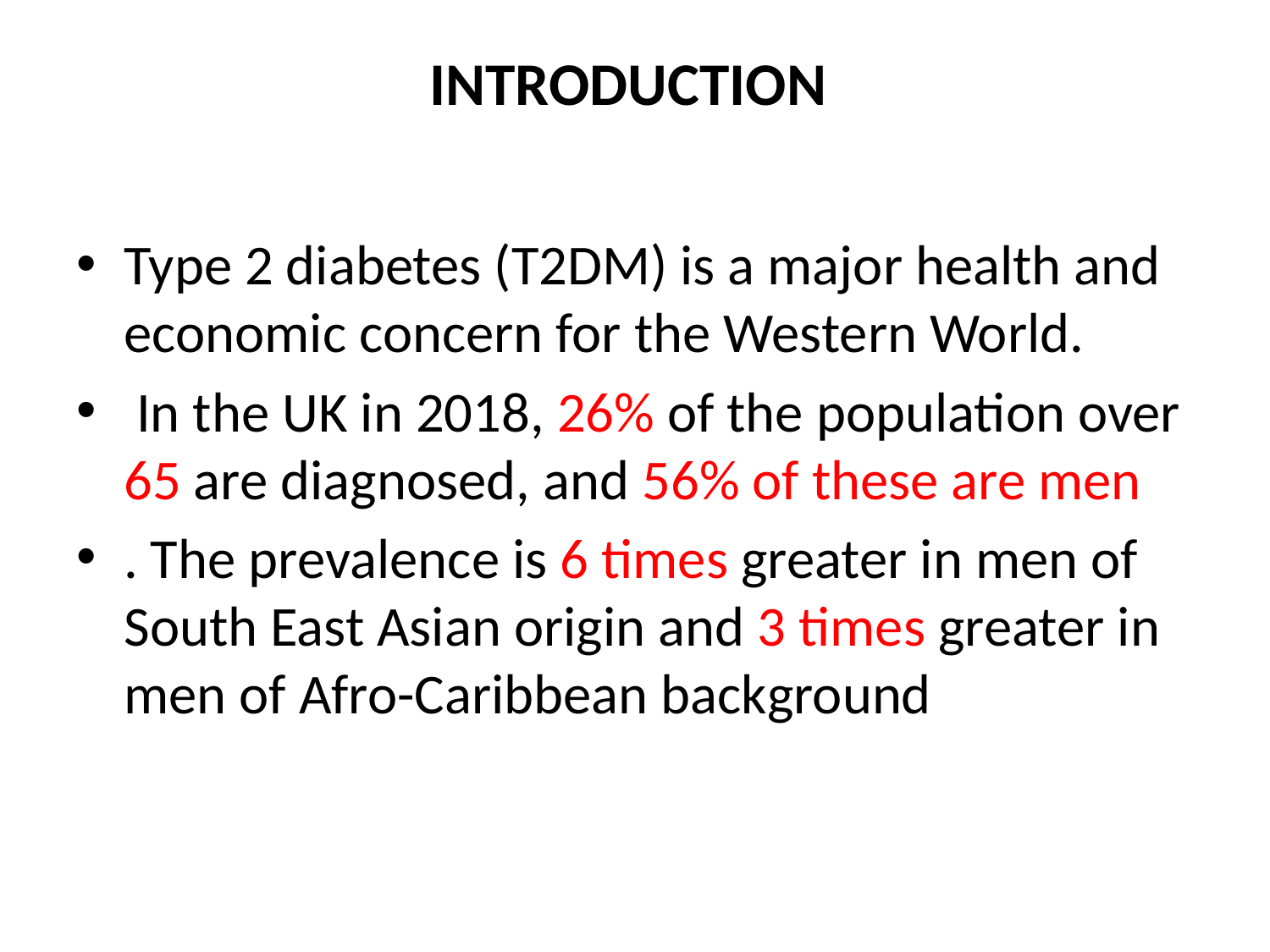

# INTRODUCTION
Type 2 diabetes (T2DM) is a major health and economic concern for the Western World.
 In the UK in 2018, 26% of the population over 65 are diagnosed, and 56% of these are men
. The prevalence is 6 times greater in men of South East Asian origin and 3 times greater in men of Afro-Caribbean background